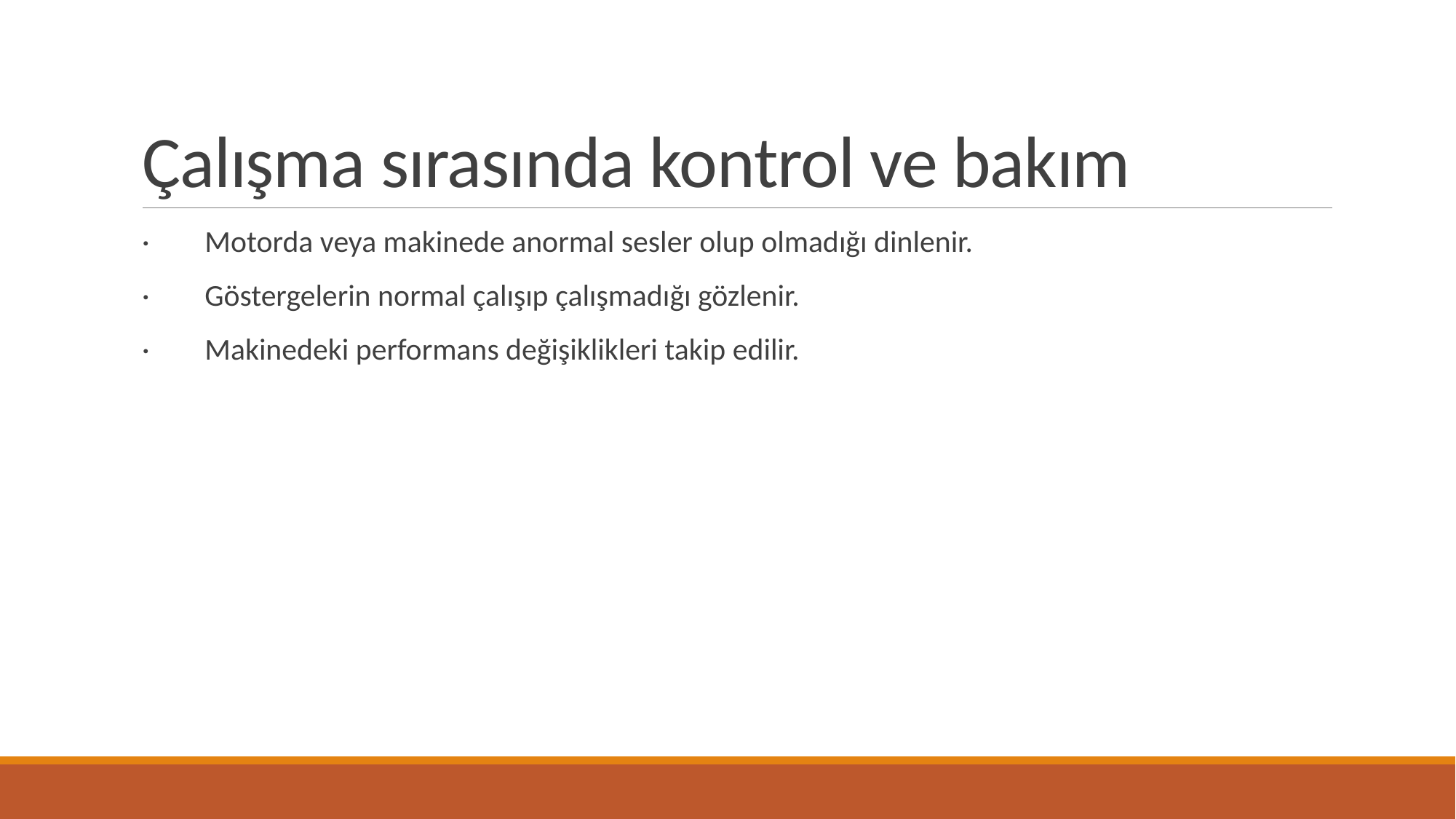

# Çalışma sırasında kontrol ve bakım
·        Motorda veya makinede anormal sesler olup olmadığı dinlenir.
·        Göstergelerin normal çalışıp çalışmadığı gözlenir.
·        Makinedeki performans değişiklikleri takip edilir.